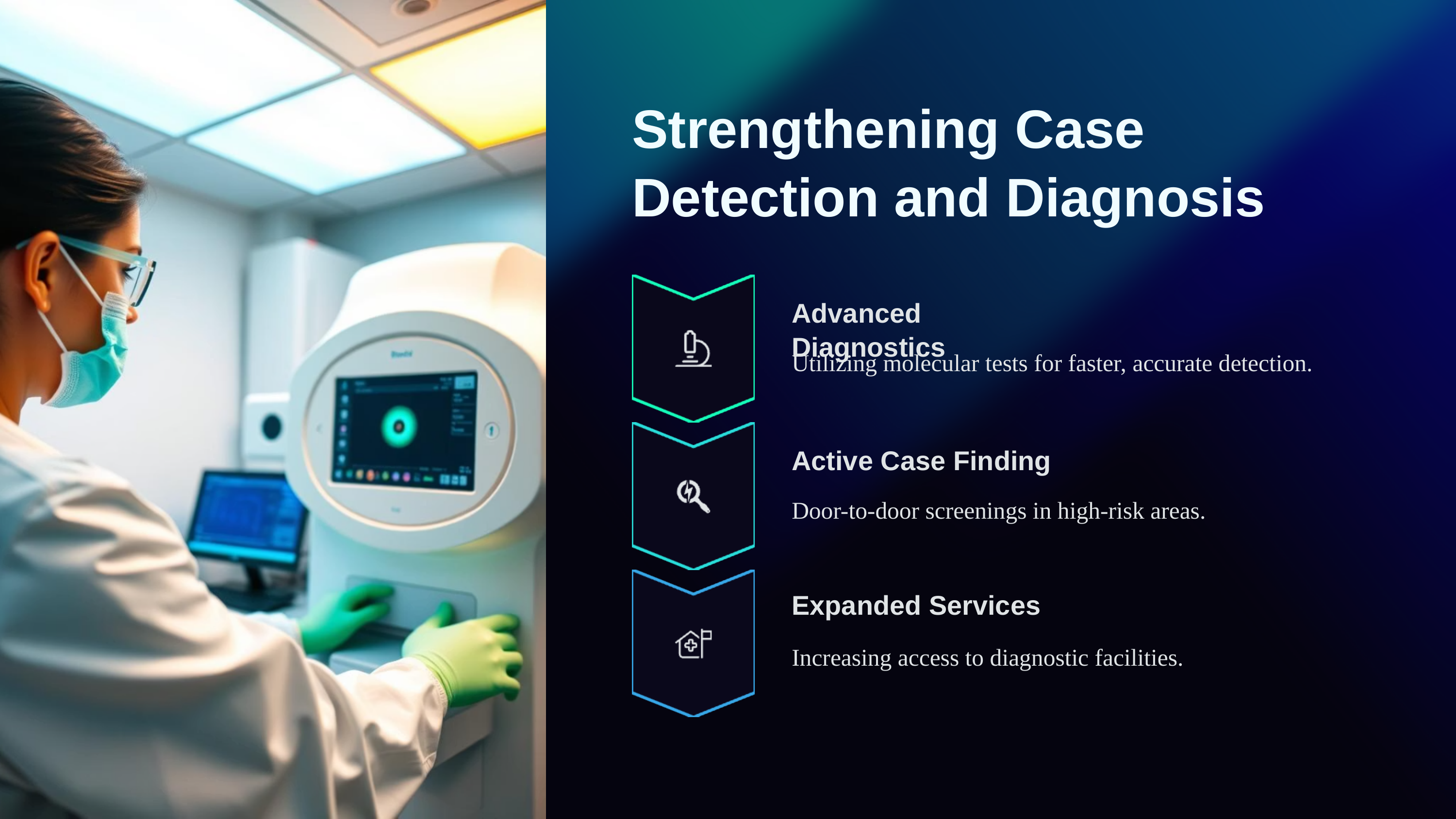

Strengthening Case Detection and Diagnosis

Advanced Diagnostics
Utilizing molecular tests for faster, accurate detection.

Active Case Finding
Door-to-door screenings in high-risk areas.

Expanded Services
Increasing access to diagnostic facilities.